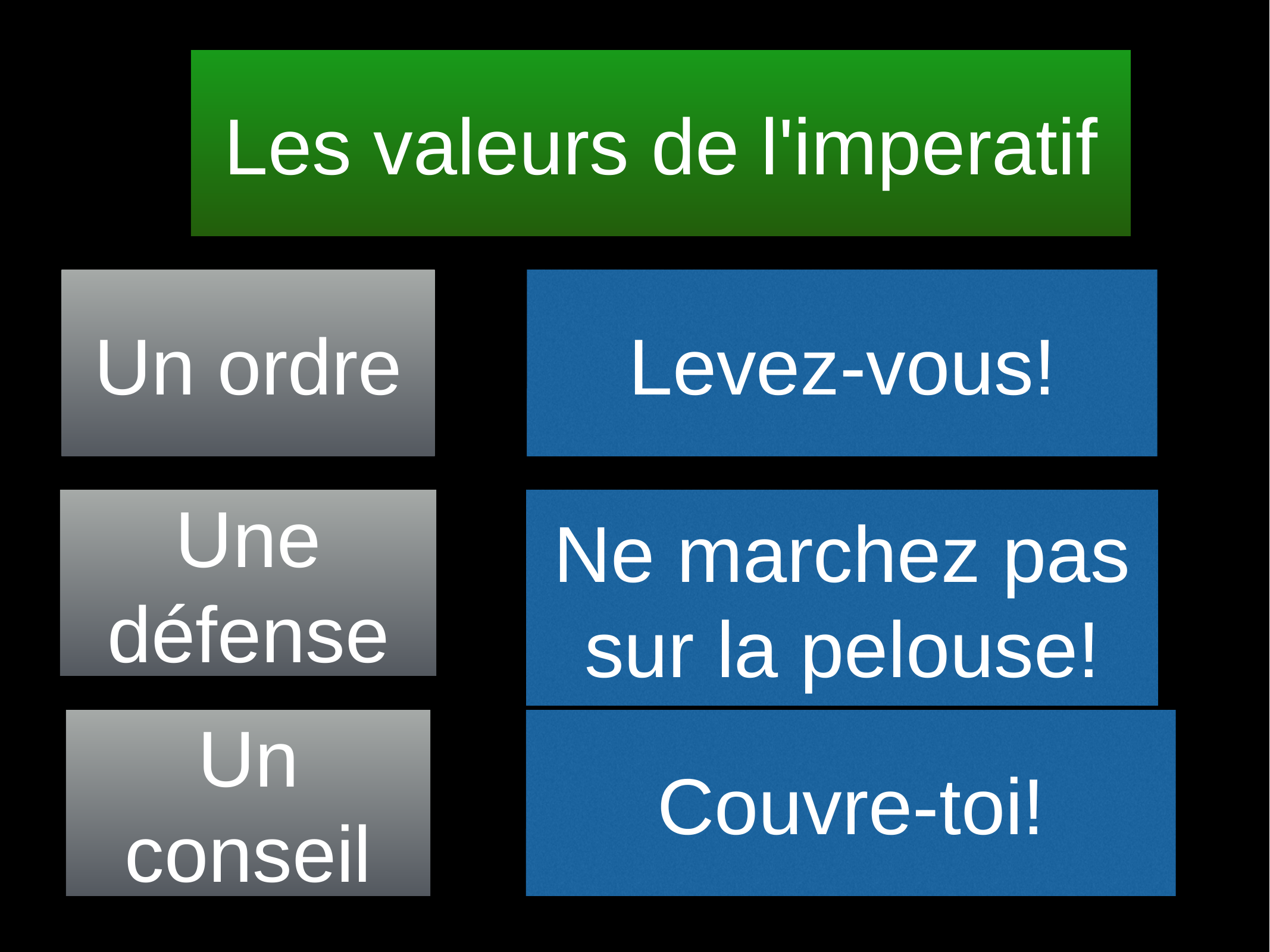

Les valeurs de l'imperatif
Un ordre
Levez-vous!
Une défense
Ne marchez pas sur la pelouse!
Un conseil
Couvre-toi!